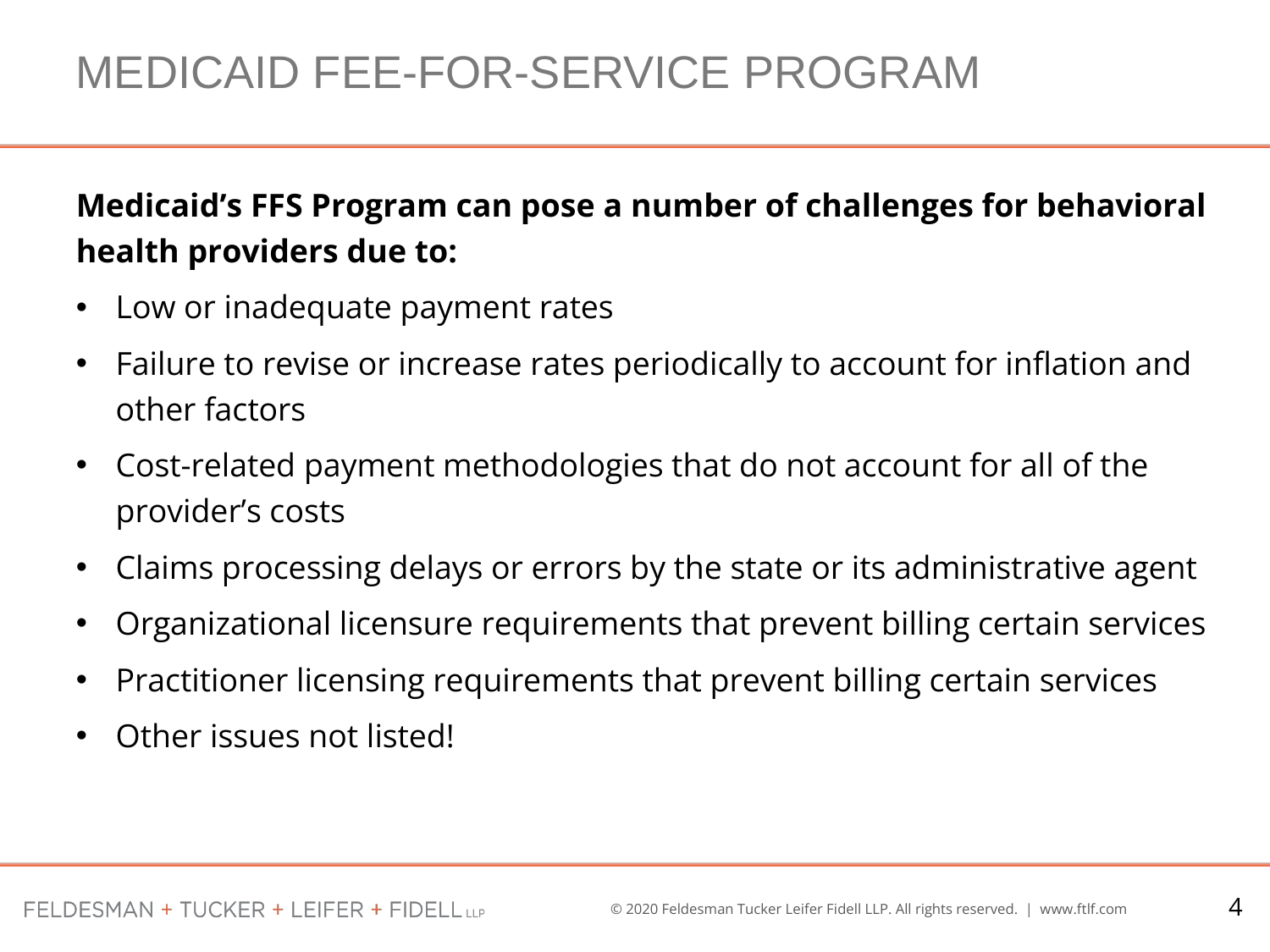

# medicaid fee-for-service program
Medicaid’s FFS Program can pose a number of challenges for behavioral health providers due to:
Low or inadequate payment rates
Failure to revise or increase rates periodically to account for inflation and other factors
Cost-related payment methodologies that do not account for all of the provider’s costs
Claims processing delays or errors by the state or its administrative agent
Organizational licensure requirements that prevent billing certain services
Practitioner licensing requirements that prevent billing certain services
Other issues not listed!

4
© 2020 Feldesman Tucker Leifer Fidell LLP. All rights reserved.  |  www.ftlf.com